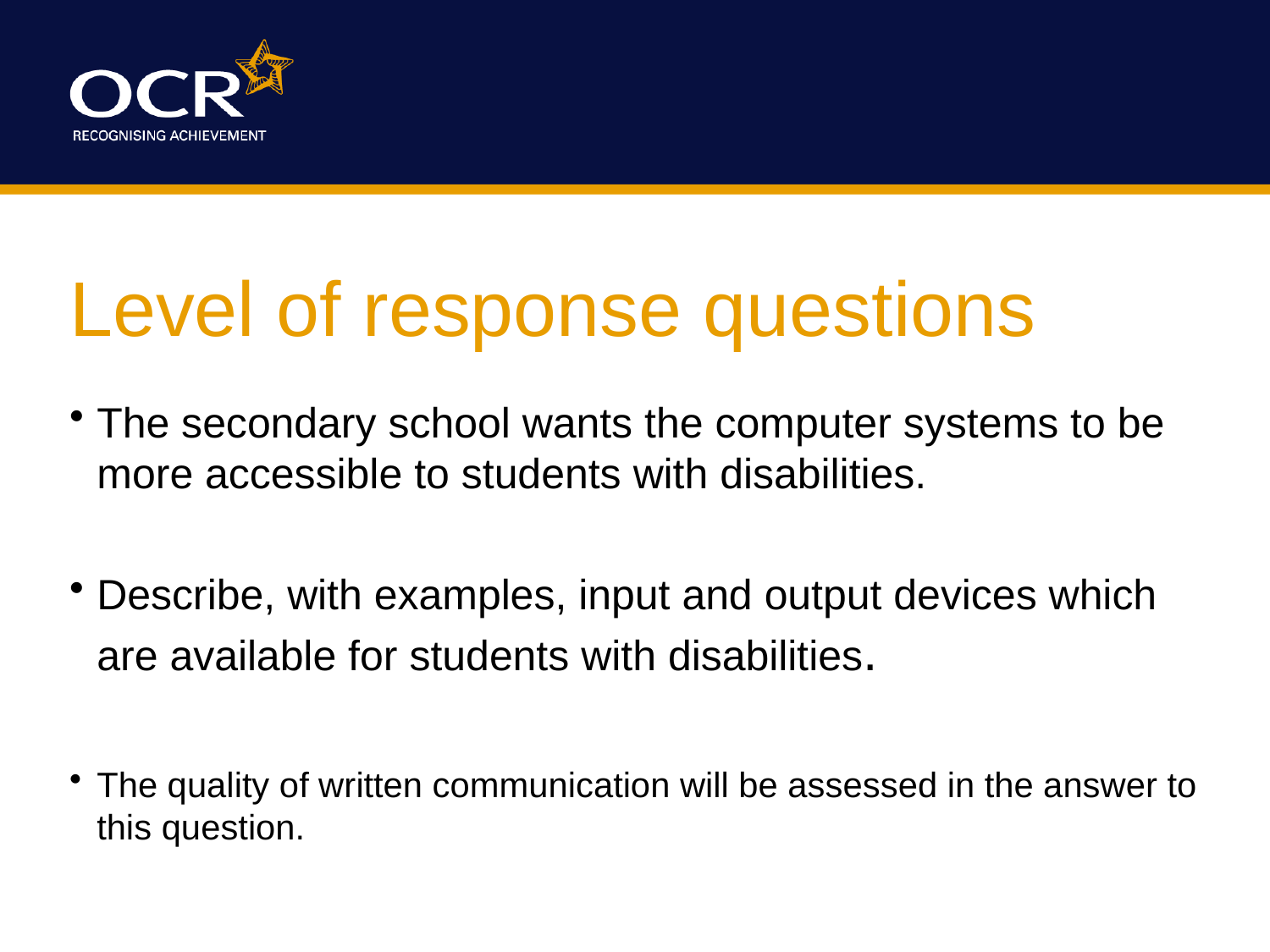

# Level of response questions
The secondary school wants the computer systems to be more accessible to students with disabilities.

Describe, with examples, input and output devices which are available for students with disabilities.

The quality of written communication will be assessed in the answer to this question.